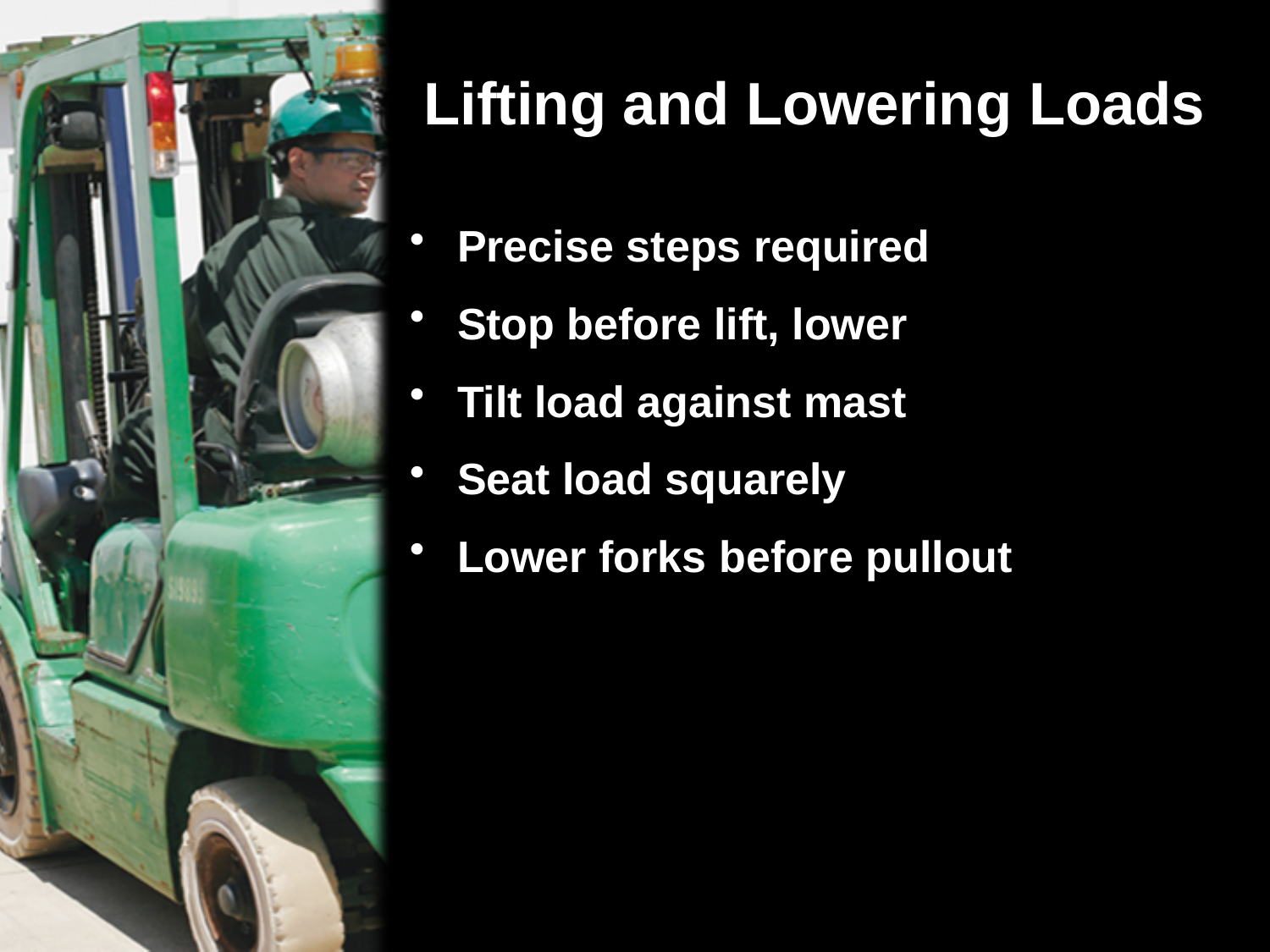

# Lifting and Lowering Loads
Precise steps required
Stop before lift, lower
Tilt load against mast
Seat load squarely
Lower forks before pullout